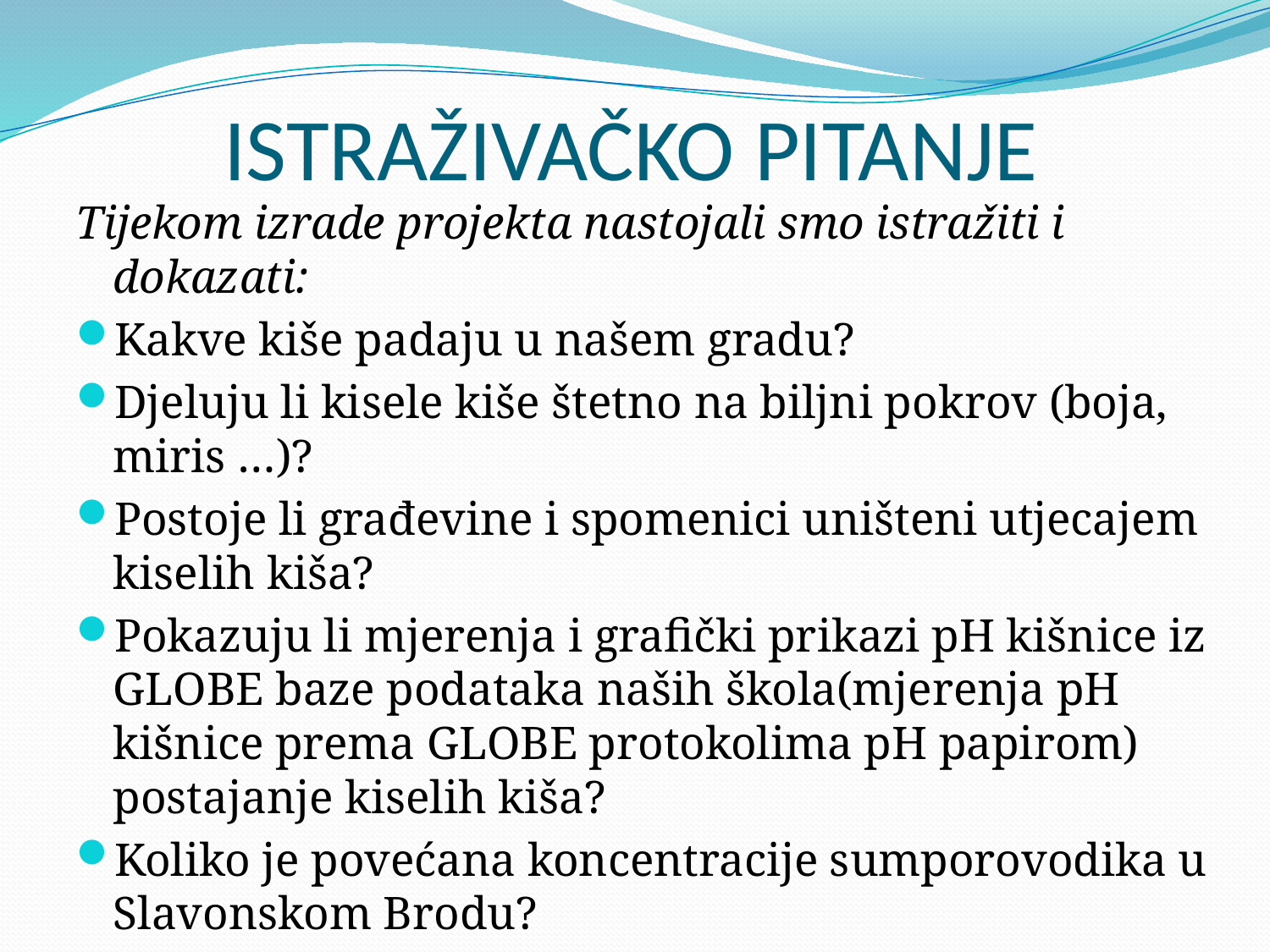

# ISTRAŽIVAČKO PITANJE
Tijekom izrade projekta nastojali smo istražiti i dokazati:
Kakve kiše padaju u našem gradu?
Djeluju li kisele kiše štetno na biljni pokrov (boja, miris …)?
Postoje li građevine i spomenici uništeni utjecajem kiselih kiša?
Pokazuju li mjerenja i grafički prikazi pH kišnice iz GLOBE baze podataka naših škola(mjerenja pH kišnice prema GLOBE protokolima pH papirom) postajanje kiselih kiša?
Koliko je povećana koncentracije sumporovodika u Slavonskom Brodu?